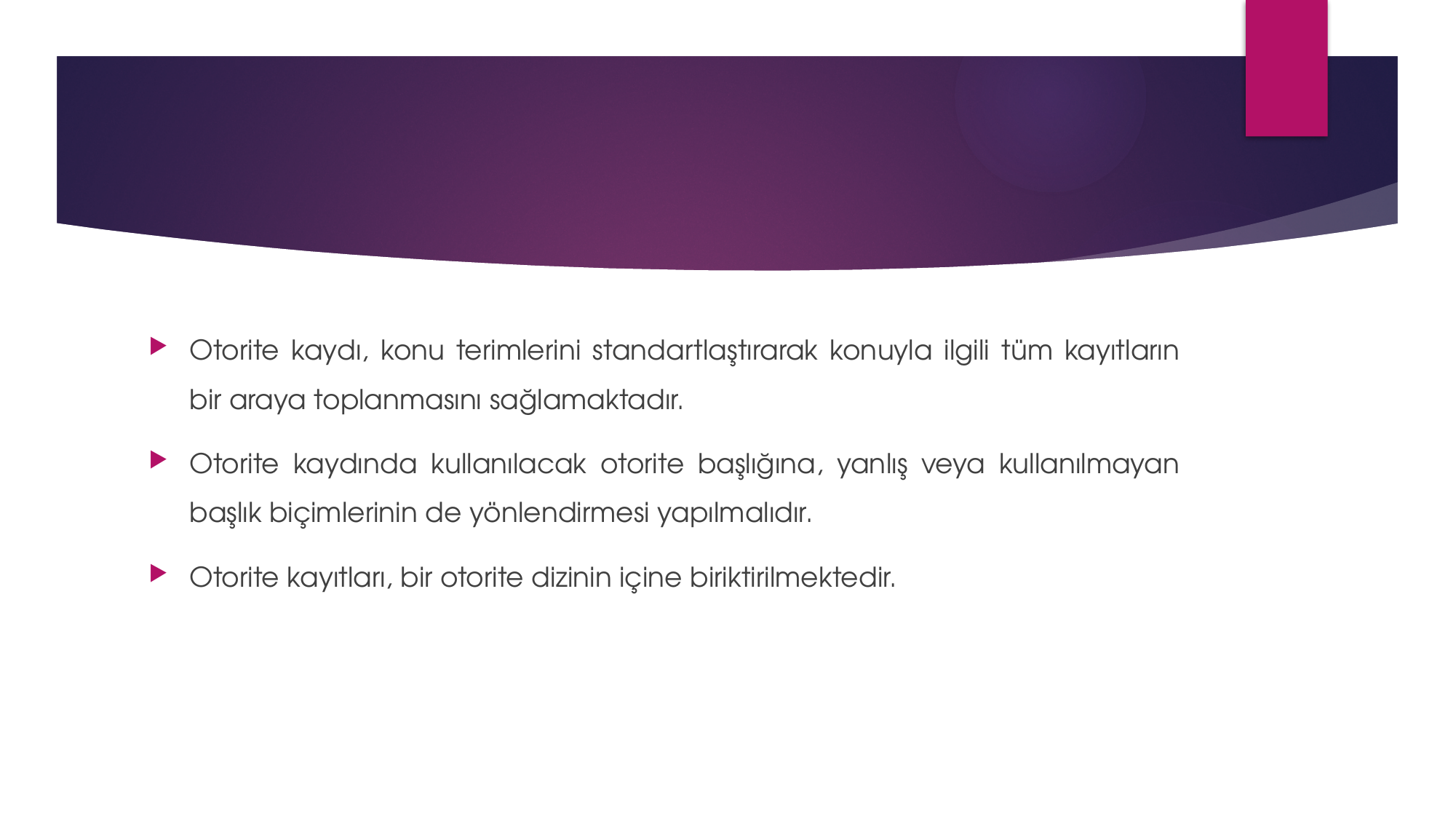

#
Otorite kaydı, konu terimlerini standartlaştırarak konuyla ilgili tüm kayıtların bir araya toplanmasını sağlamaktadır.
Otorite kaydında kullanılacak otorite başlığına, yanlış veya kullanılmayan başlık biçimlerinin de yönlendirmesi yapılmalıdır.
Otorite kayıtları, bir otorite dizinin içine biriktirilmektedir.